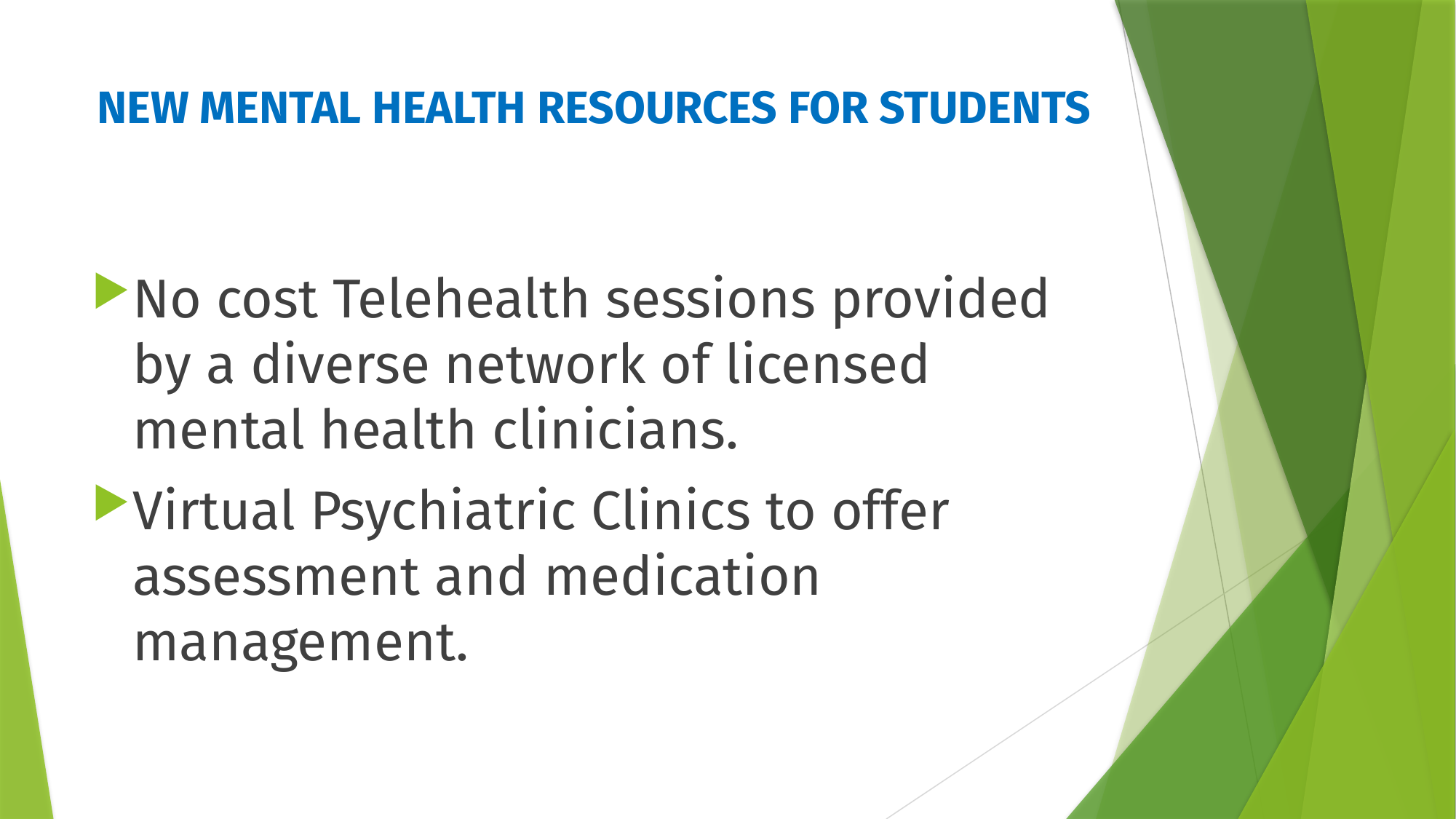

# NEW MENTAL HEALTH RESOURCES FOR STUDENTS
No cost Telehealth sessions provided by a diverse network of licensed mental health clinicians.
Virtual Psychiatric Clinics to offer assessment and medication management.